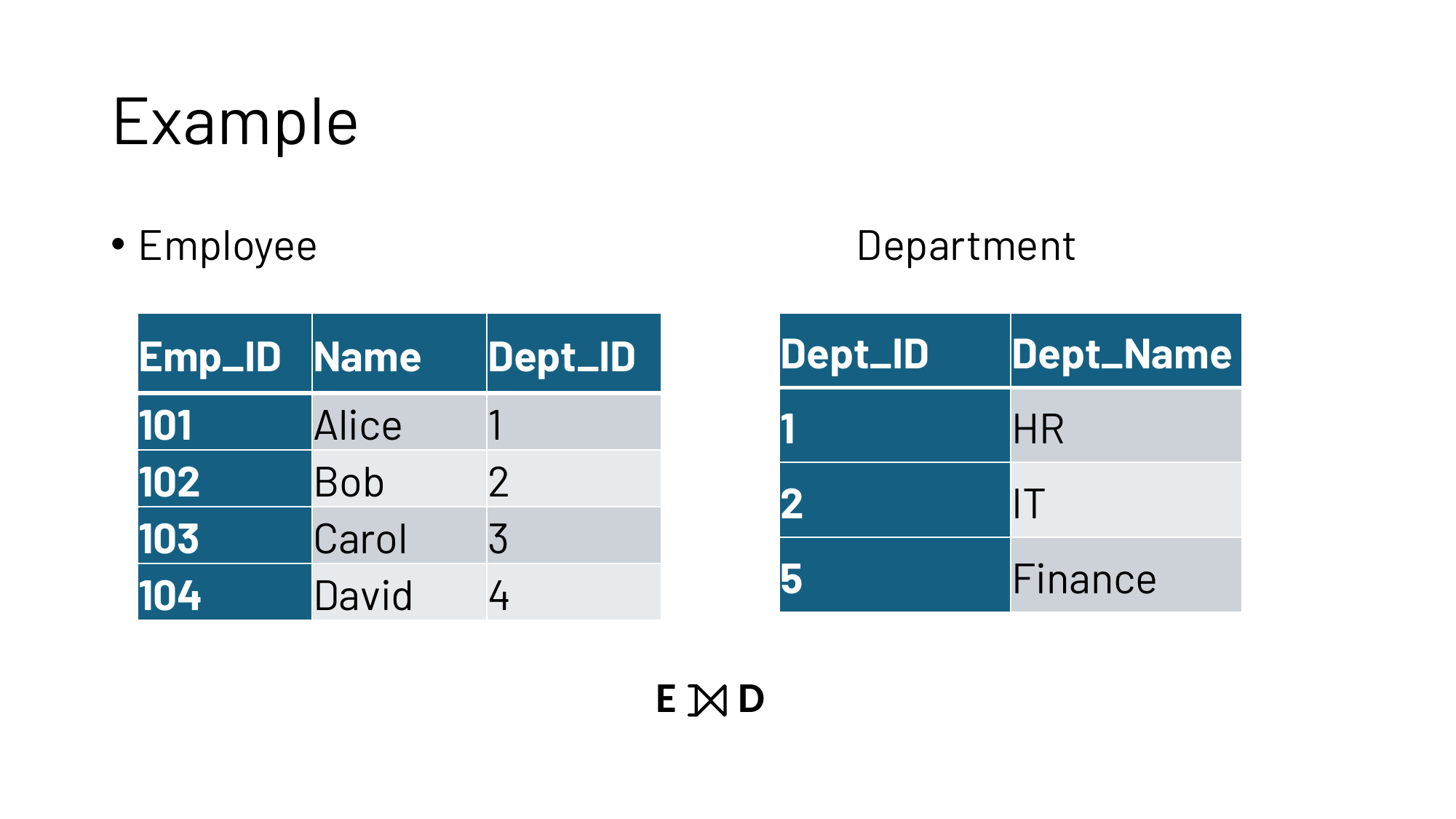

# Example
Employee                                                               Department
| Emp\_ID | Name | Dept\_ID |
| --- | --- | --- |
| 101 | Alice | 1 |
| 102 | Bob | 2 |
| 103 | Carol | 3 |
| 104 | David | 4 |
| Dept\_ID | Dept\_Name |
| --- | --- |
| 1 | HR |
| 2 | IT |
| 5 | Finance |
E ⟕ D